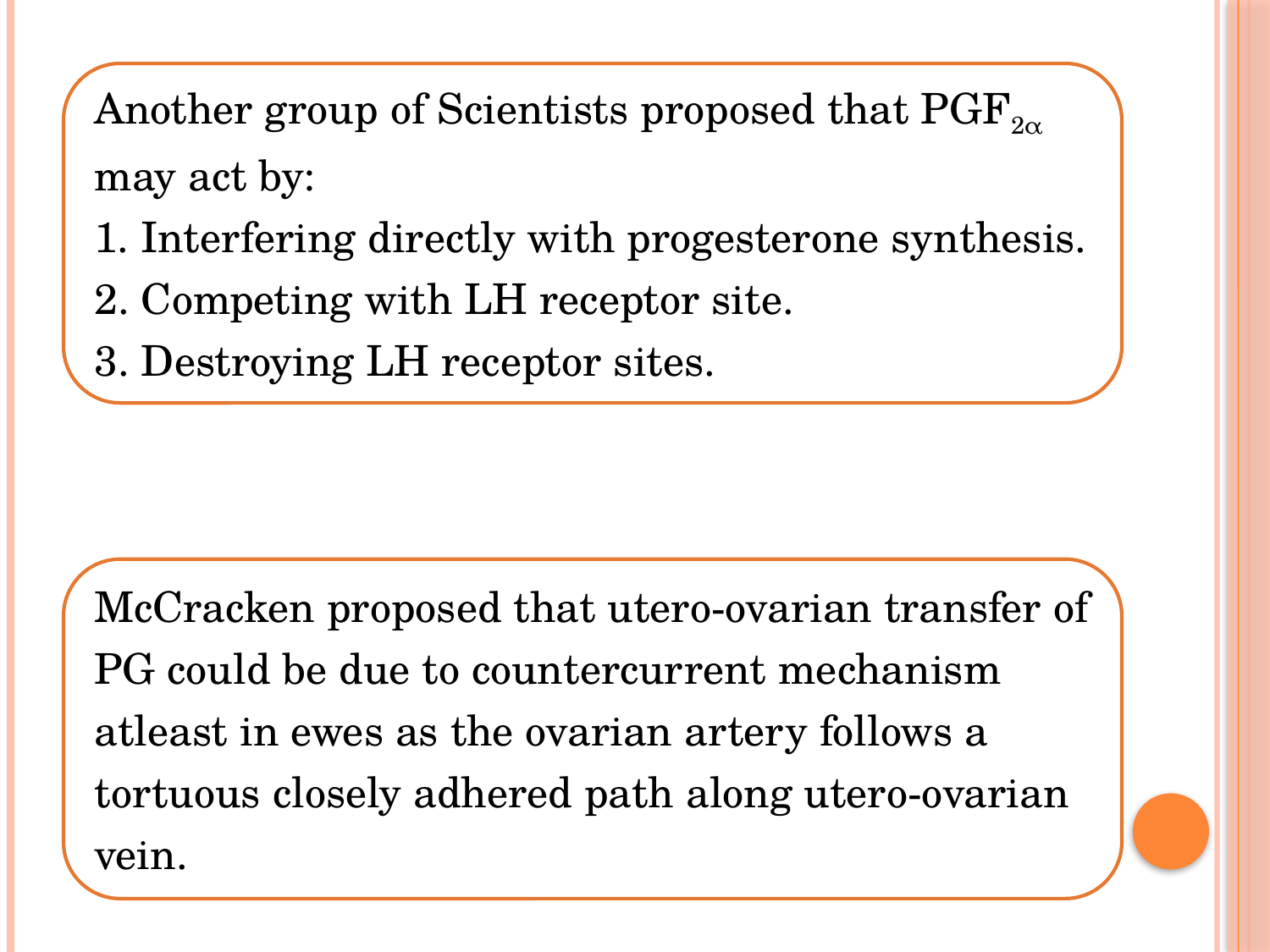

Another group of Scientists proposed that PGF2α may act by:
1. Interfering directly with progesterone synthesis.
2. Competing with LH receptor site.
3. Destroying LH receptor sites.
McCracken proposed that utero-ovarian transfer of PG could be due to countercurrent mechanism atleast in ewes as the ovarian artery follows a tortuous closely adhered path along utero-ovarian vein.